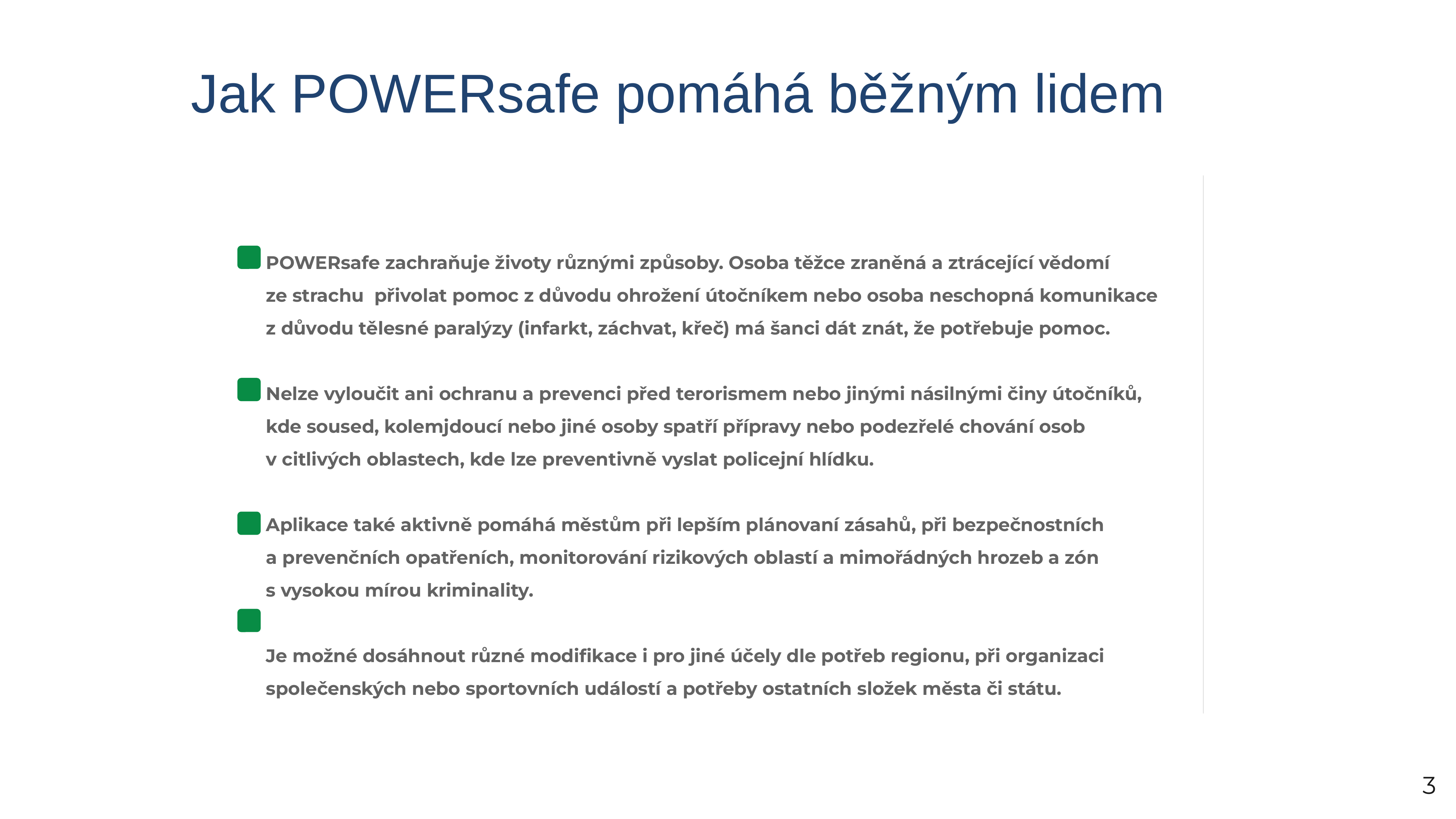

Jak POWERsafe pomáhá běžným lidem
POWERsafe zachraňuje životy různými způsoby. Osoba těžce zraněná a ztrácející vědomí
ze strachu  přivolat pomoc z důvodu ohrožení útočníkem nebo osoba neschopná komunikace z důvodu tělesné paralýzy (infarkt, záchvat, křeč) má šanci dát znát, že potřebuje pomoc.

Nelze vyloučit ani ochranu a prevenci před terorismem nebo jinými násilnými činy útočníků, kde soused, kolemjdoucí nebo jiné osoby spatří přípravy nebo podezřelé chování osob
v citlivých oblastech, kde lze preventivně vyslat policejní hlídku.

Aplikace také aktivně pomáhá městům při lepším plánovaní zásahů, při bezpečnostních
a prevenčních opatřeních, monitorování rizikových oblastí a mimořádných hrozeb a zón
s vysokou mírou kriminality.

Je možné dosáhnout různé modifikace i pro jiné účely dle potřeb regionu, při organizaci společenských nebo sportovních událostí a potřeby ostatních složek města či státu.

3